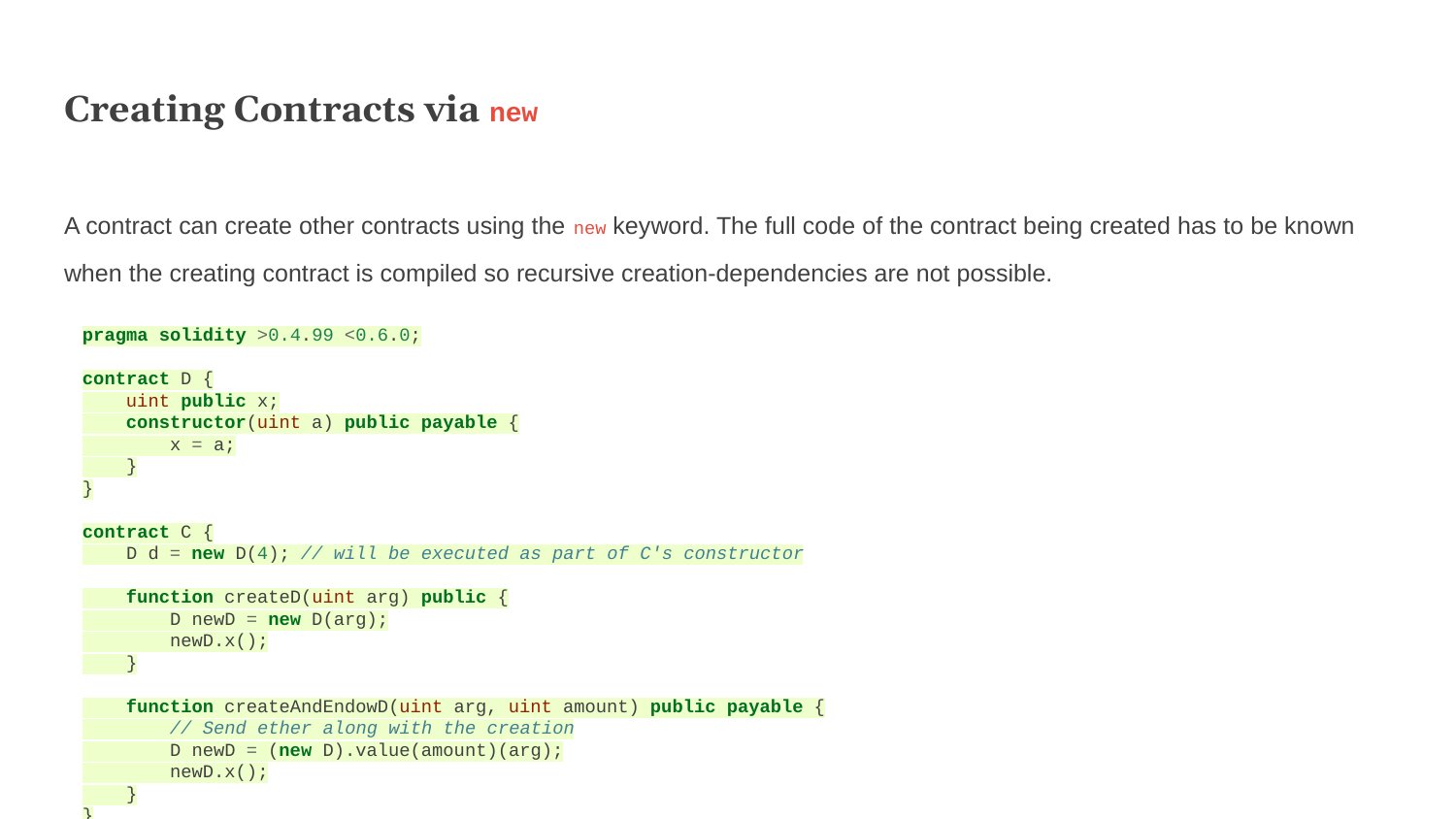

# Creating Contracts via new

A contract can create other contracts using the new keyword. The full code of the contract being created has to be known when the creating contract is compiled so recursive creation-dependencies are not possible.
pragma solidity >0.4.99 <0.6.0;
contract D {
    uint public x;
    constructor(uint a) public payable {
        x = a;
    }
}
contract C {
    D d = new D(4); // will be executed as part of C's constructor
    function createD(uint arg) public {
        D newD = new D(arg);
        newD.x();
    }
    function createAndEndowD(uint arg, uint amount) public payable {
        // Send ether along with the creation
        D newD = (new D).value(amount)(arg);
        newD.x();
    }
}